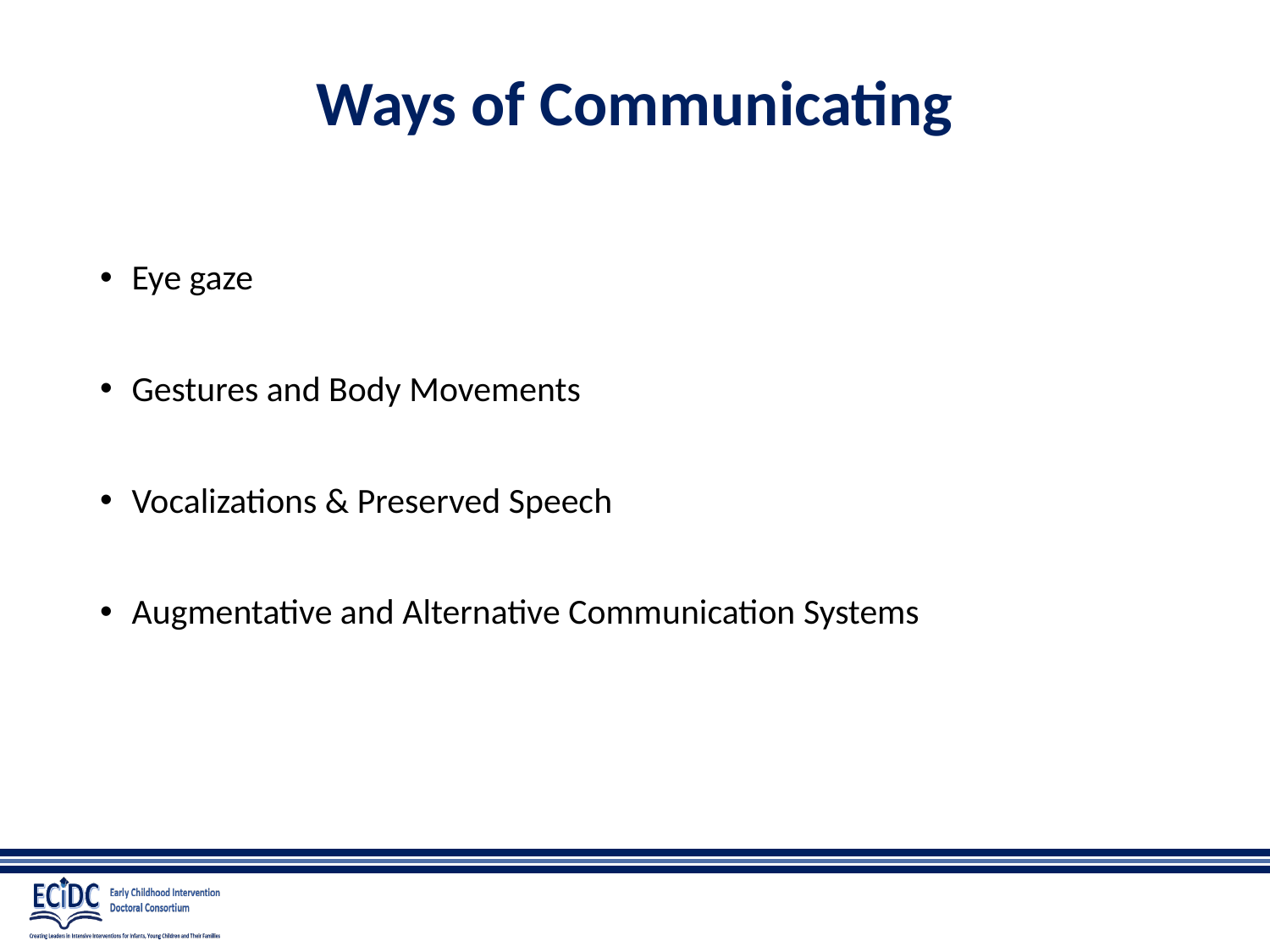

# Ways of Communicating
Eye gaze

Gestures and Body Movements

Vocalizations & Preserved Speech

Augmentative and Alternative Communication Systems